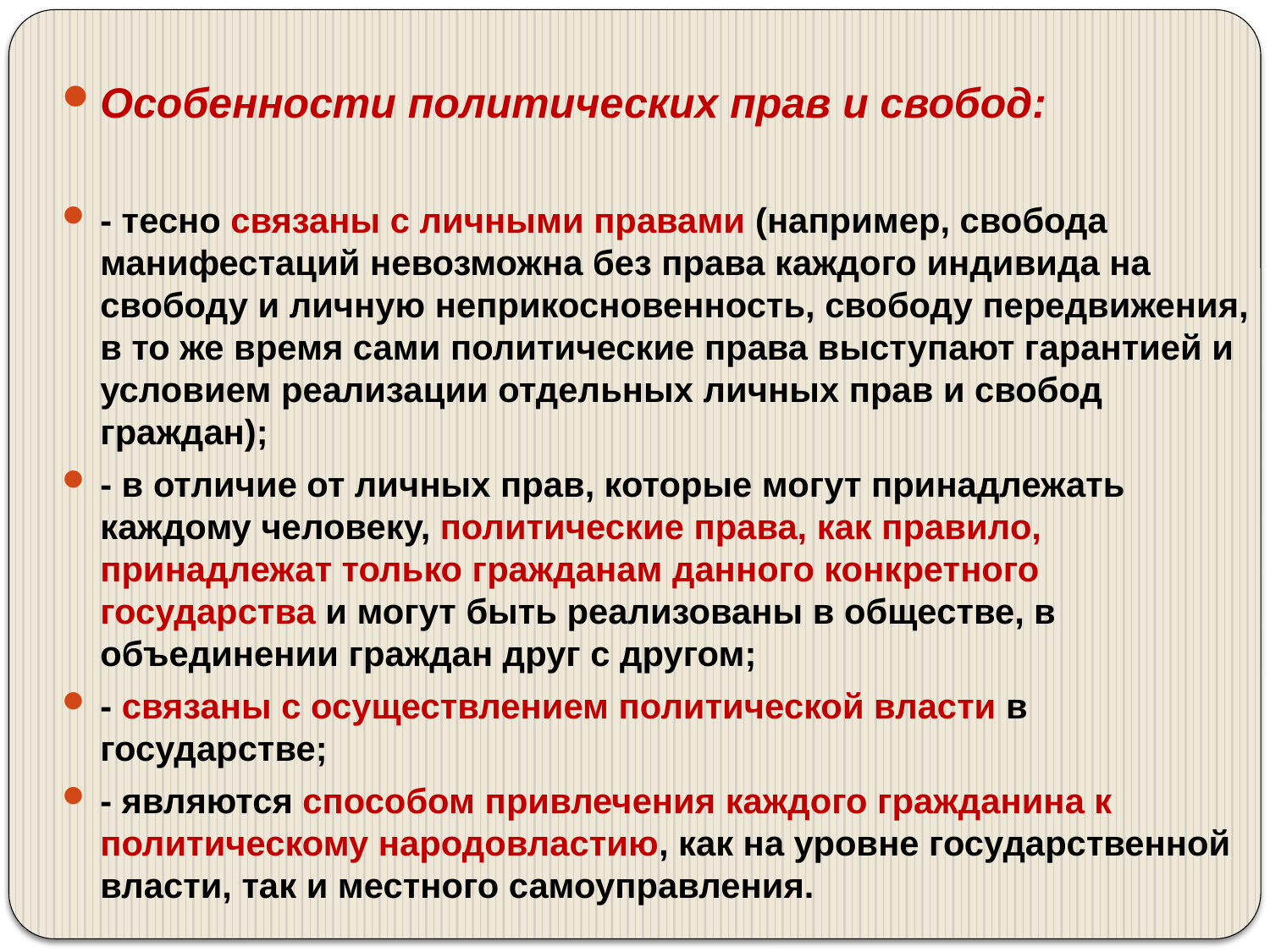

#
Особенности политических прав и свобод:

- тесно связаны с личными правами (например, свобода манифестаций невозможна без права каждого индивида на свободу и личную неприкосновенность, свободу передвижения, в то же время сами политические права выступают гарантией и условием реализации отдельных личных прав и свобод граждан);
- в отличие от личных прав, которые могут принадлежать каждому человеку, политические права, как правило, принадлежат только гражданам данного конкретного государства и могут быть реализованы в обществе, в объединении граждан друг с другом;
- связаны с осуществлением политической власти в государстве;
- являются способом привлечения каждого гражданина к политическому народовластию, как на уровне государственной власти, так и местного самоуправления.